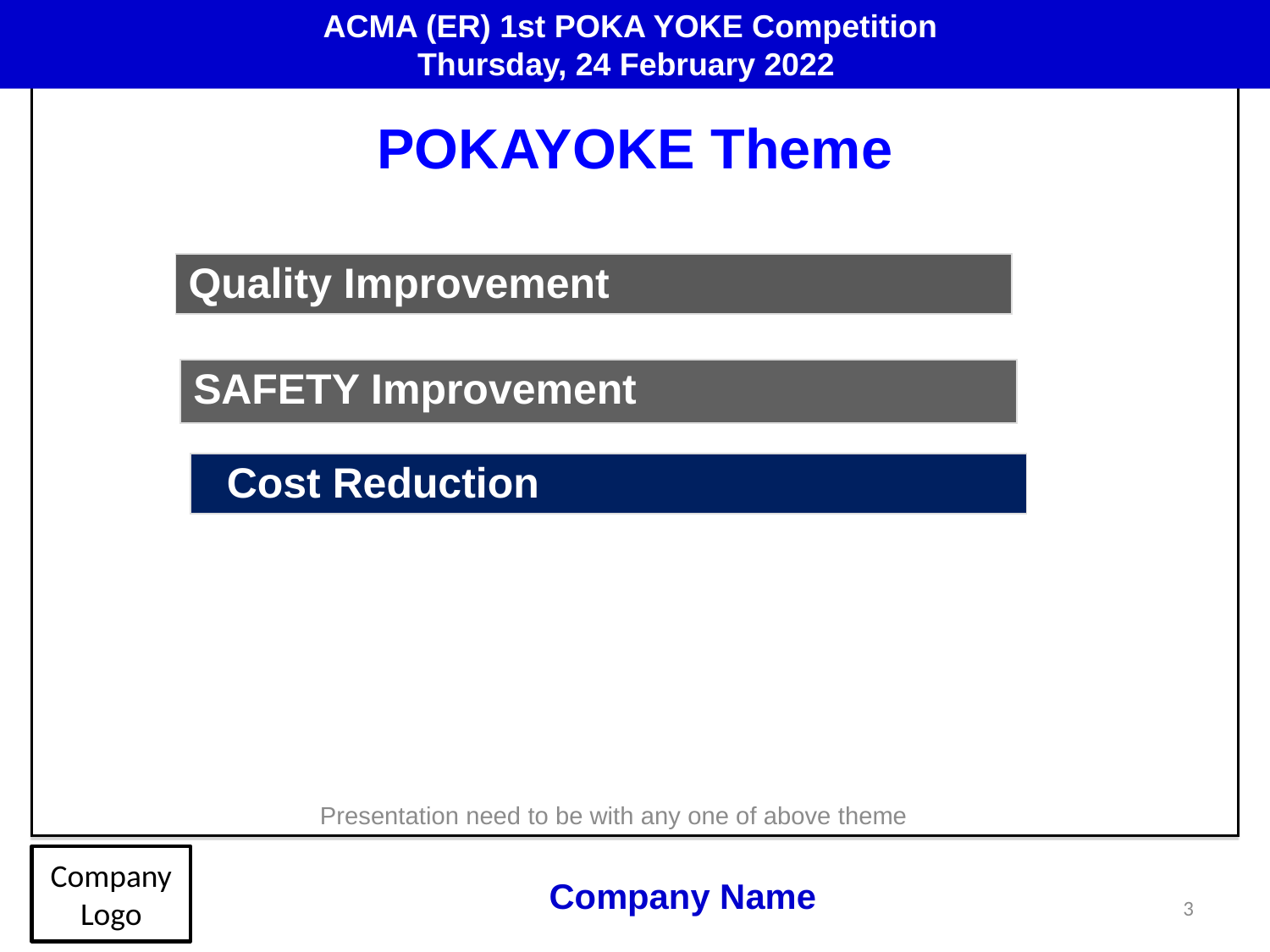

ACMA (ER) 1st POKA YOKE Competition
Thursday, 24 February 2022

POKAYOKE Theme
| Quality Improvement |  |
| --- | --- |
| SAFETY Improvement |  |
| --- | --- |
| Cost Reduction |  |
| --- | --- |
Presentation need to be with any one of above theme
Company Logo
Company Name
3